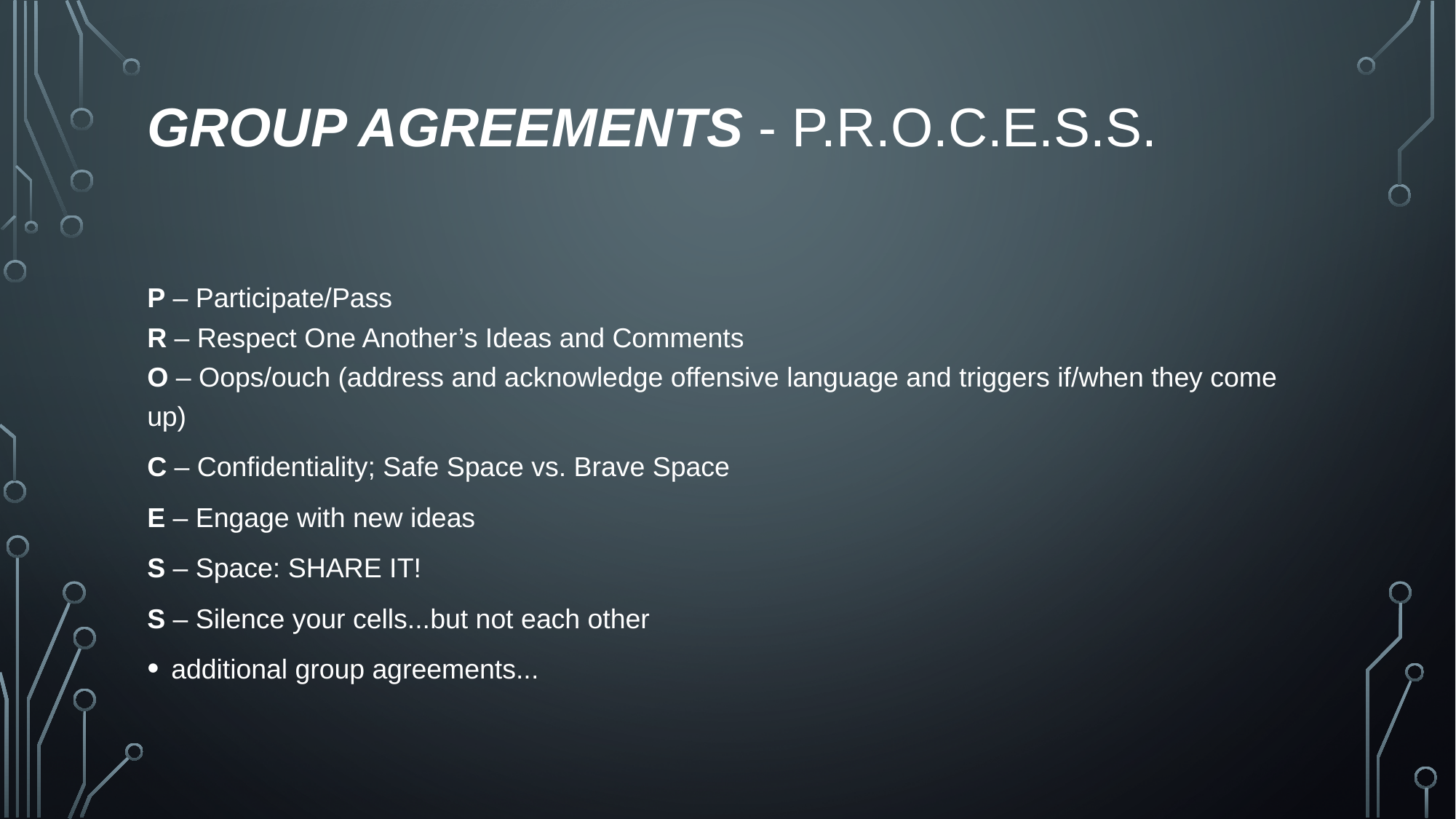

# Group Agreements - P.R.O.C.E.S.S.
P – Participate/Pass
R – Respect One Another’s Ideas and Comments
O – Oops/ouch (address and acknowledge offensive language and triggers if/when they come up)
C – Confidentiality; Safe Space vs. Brave Space
E – Engage with new ideas
S – Space: SHARE IT!
S – Silence your cells...but not each other
additional group agreements...